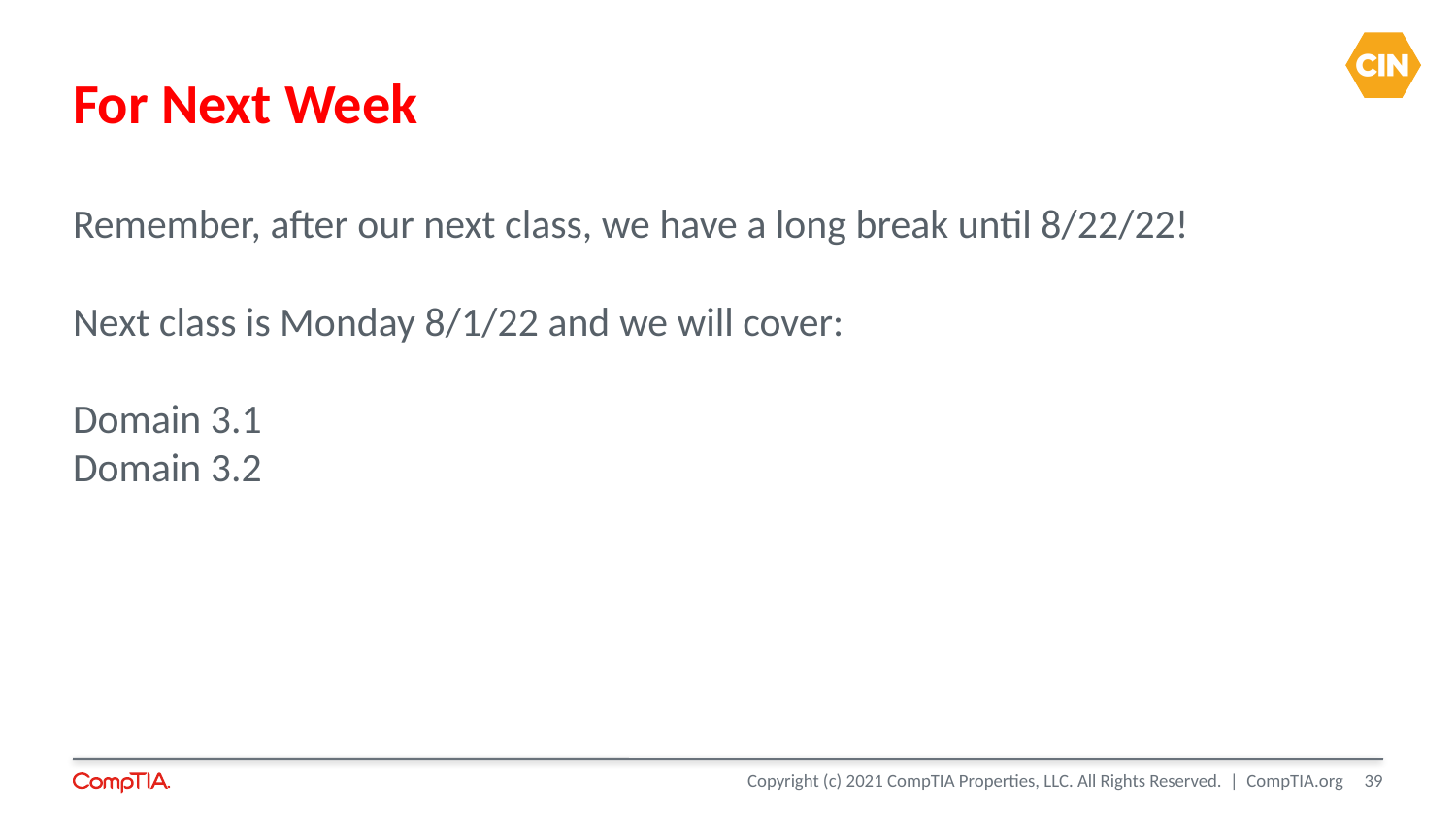

For Next Week
Remember, after our next class, we have a long break until 8/22/22!

Next class is Monday 8/1/22 and we will cover:

Domain 3.1
Domain 3.2
39